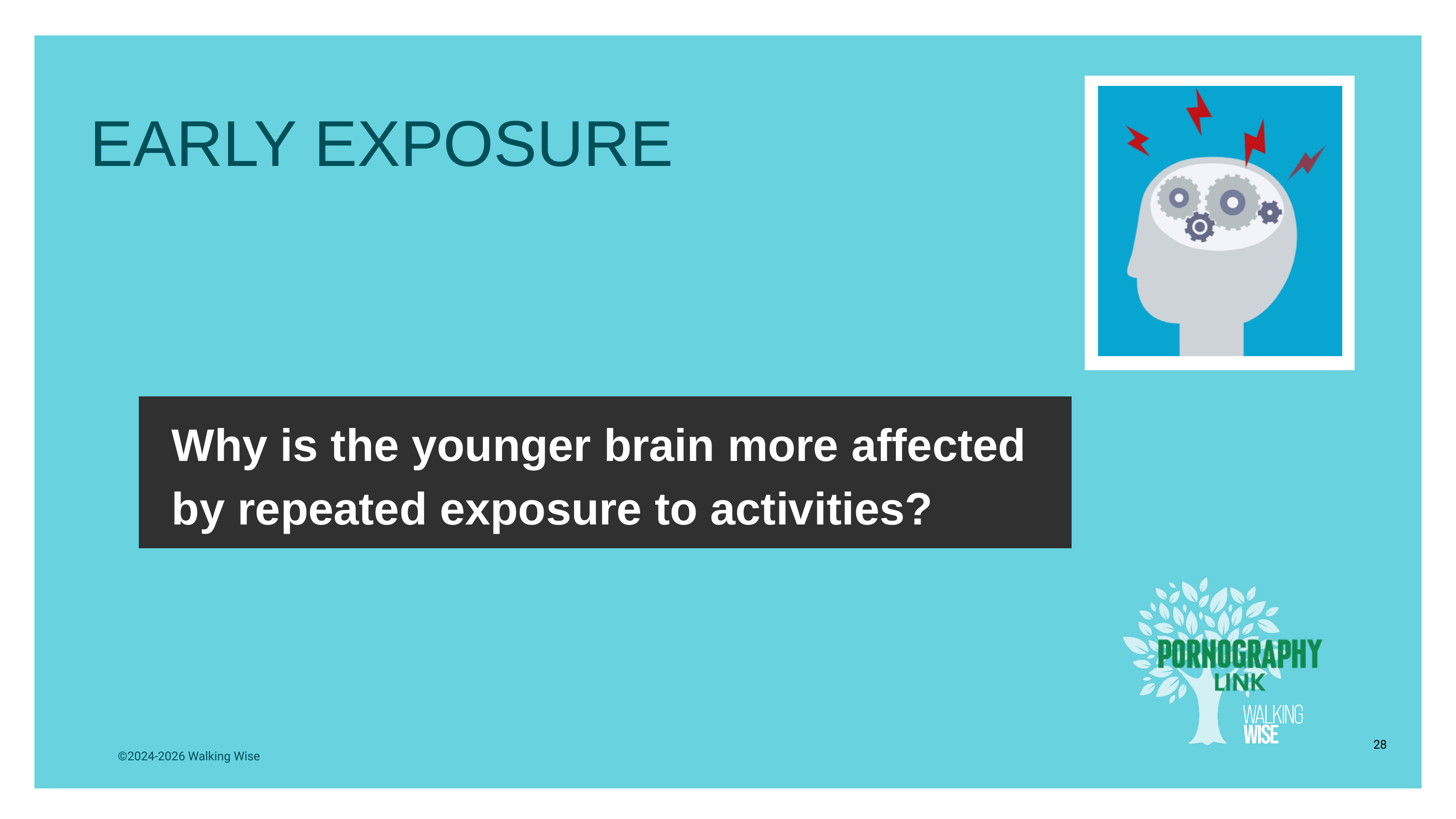

LESSON PLANS

EARLY EXPOSURE

Why is the younger brain more affected by repeated exposure to activities?

28
©2024-2026 Walking Wise
3